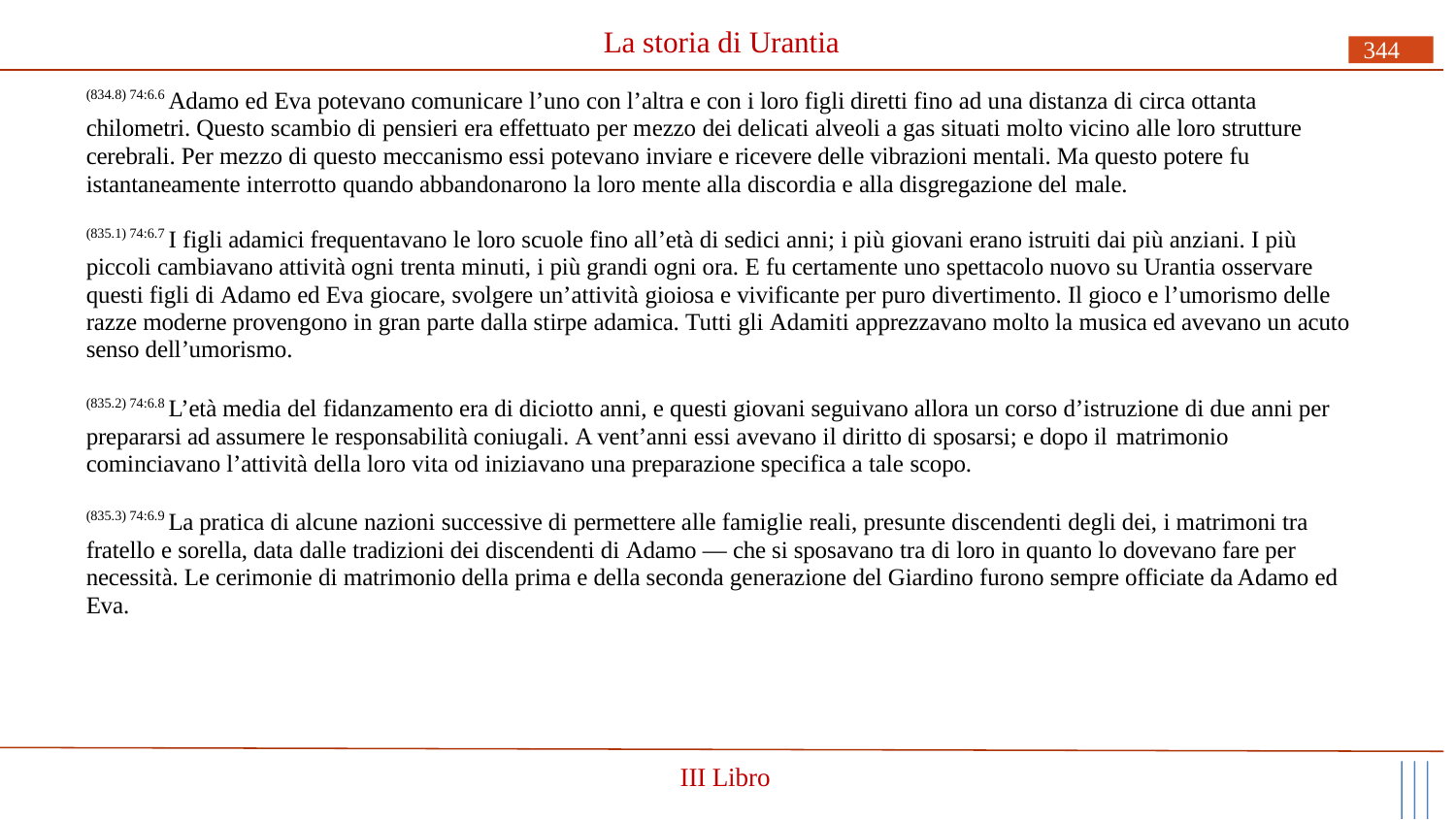

# La storia di Urantia
344

(834.8) 74:6.6 Adamo ed Eva potevano comunicare l’uno con l’altra e con i loro figli diretti fino ad una distanza di circa ottanta  chilometri. Questo scambio di pensieri era effettuato per mezzo dei delicati alveoli a gas situati molto vicino alle loro strutture  cerebrali. Per mezzo di questo meccanismo essi potevano inviare e ricevere delle vibrazioni mentali. Ma questo potere fu  istantaneamente interrotto quando abbandonarono la loro mente alla discordia e alla disgregazione del male.

(835.1) 74:6.7 I figli adamici frequentavano le loro scuole fino all’età di sedici anni; i più giovani erano istruiti dai più anziani. I più  piccoli cambiavano attività ogni trenta minuti, i più grandi ogni ora. E fu certamente uno spettacolo nuovo su Urantia osservare  questi figli di Adamo ed Eva giocare, svolgere un’attività gioiosa e vivificante per puro divertimento. Il gioco e l’umorismo delle  razze moderne provengono in gran parte dalla stirpe adamica. Tutti gli Adamiti apprezzavano molto la musica ed avevano un acuto  senso dell’umorismo.

(835.2) 74:6.8 L’età media del fidanzamento era di diciotto anni, e questi giovani seguivano allora un corso d’istruzione di due anni per  prepararsi ad assumere le responsabilità coniugali. A vent’anni essi avevano il diritto di sposarsi; e dopo il matrimonio
cominciavano l’attività della loro vita od iniziavano una preparazione specifica a tale scopo.

(835.3) 74:6.9 La pratica di alcune nazioni successive di permettere alle famiglie reali, presunte discendenti degli dei, i matrimoni tra  fratello e sorella, data dalle tradizioni dei discendenti di Adamo — che si sposavano tra di loro in quanto lo dovevano fare per  necessità. Le cerimonie di matrimonio della prima e della seconda generazione del Giardino furono sempre officiate da Adamo ed  Eva.

III Libro